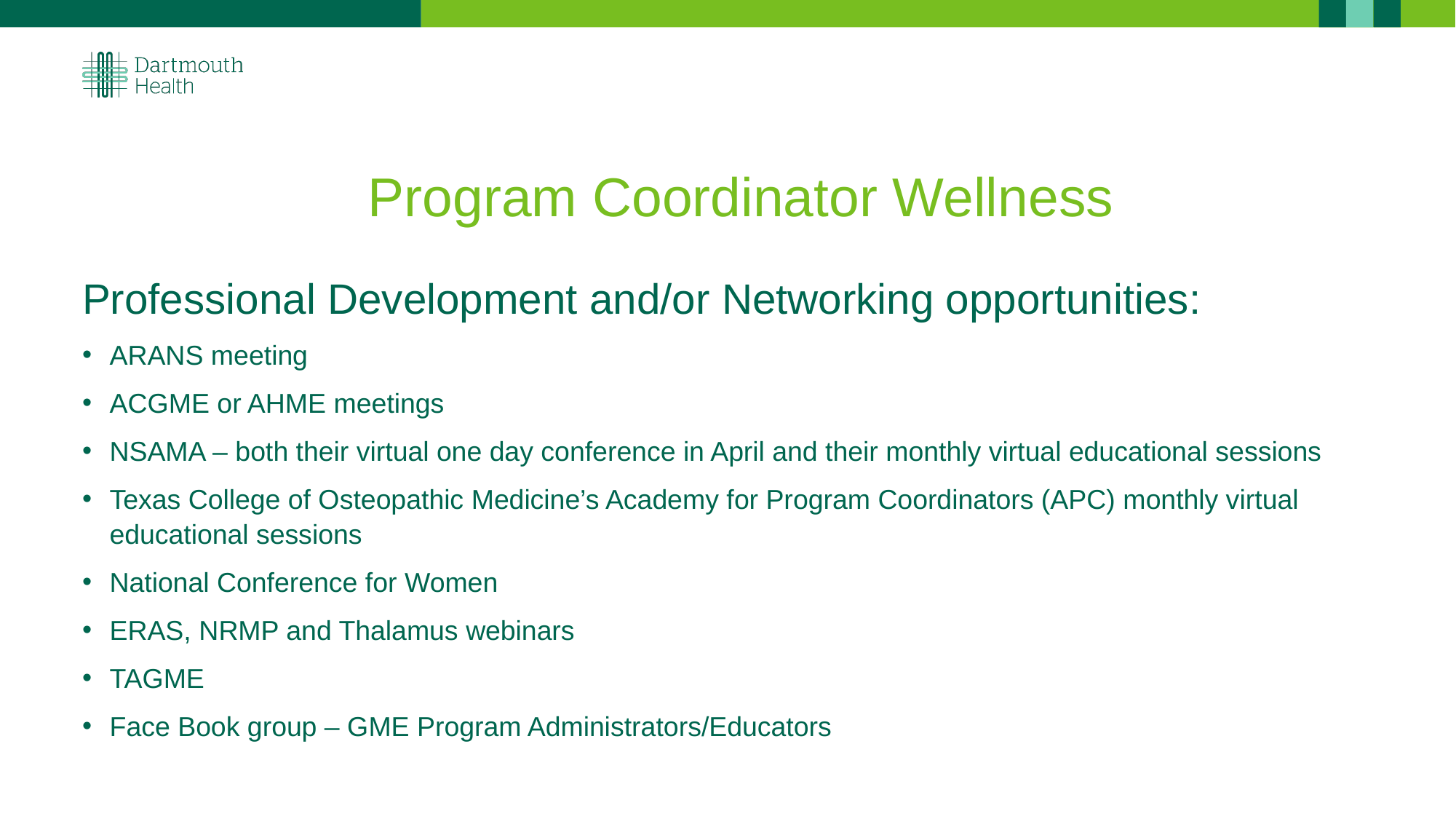

# Program Coordinator Wellness
Professional Development and/or Networking opportunities:
ARANS meeting
ACGME or AHME meetings
NSAMA – both their virtual one day conference in April and their monthly virtual educational sessions
Texas College of Osteopathic Medicine’s Academy for Program Coordinators (APC) monthly virtual educational sessions
National Conference for Women
ERAS, NRMP and Thalamus webinars
TAGME
Face Book group – GME Program Administrators/Educators